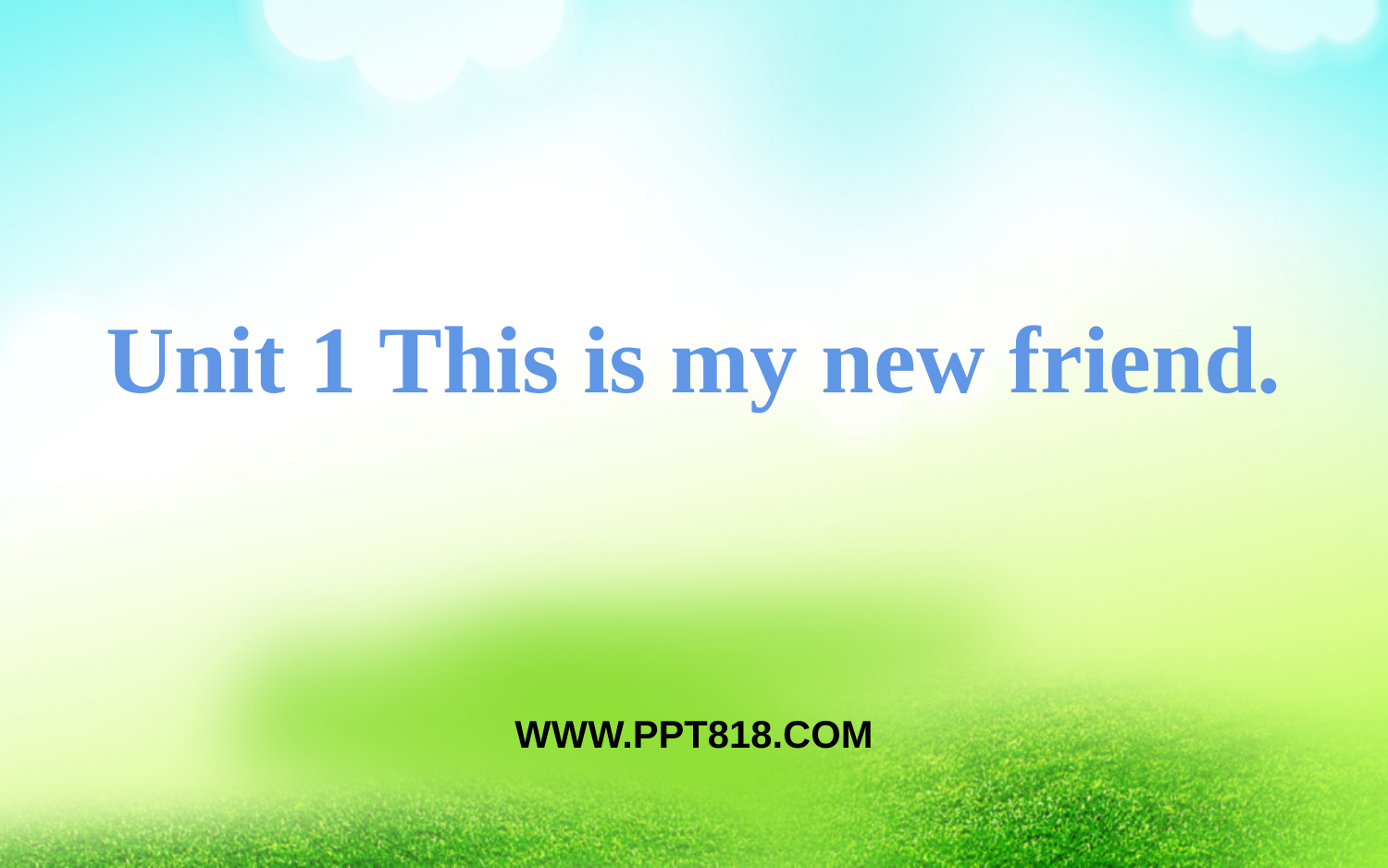

Unit 1 This is my new friend.
WWW.PPT818.COM